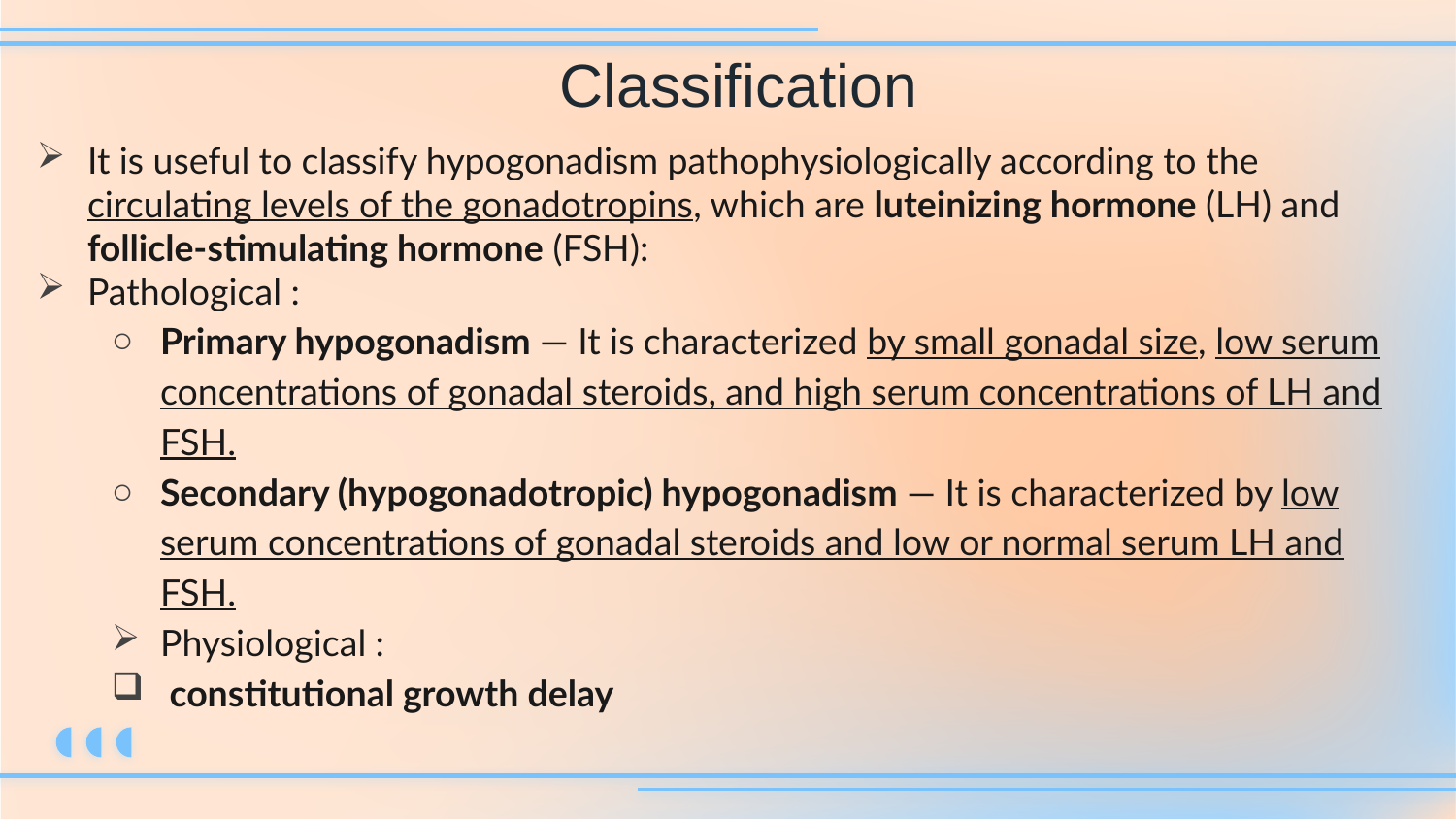

# Classification
It is useful to classify hypogonadism pathophysiologically according to the circulating levels of the gonadotropins, which are luteinizing hormone (LH) and follicle-stimulating hormone (FSH):
Pathological :
Primary hypogonadism — It is characterized by small gonadal size, low serum concentrations of gonadal steroids, and high serum concentrations of LH and FSH.
Secondary (hypogonadotropic) hypogonadism — It is characterized by low serum concentrations of gonadal steroids and low or normal serum LH and FSH.
Physiological :
 constitutional growth delay